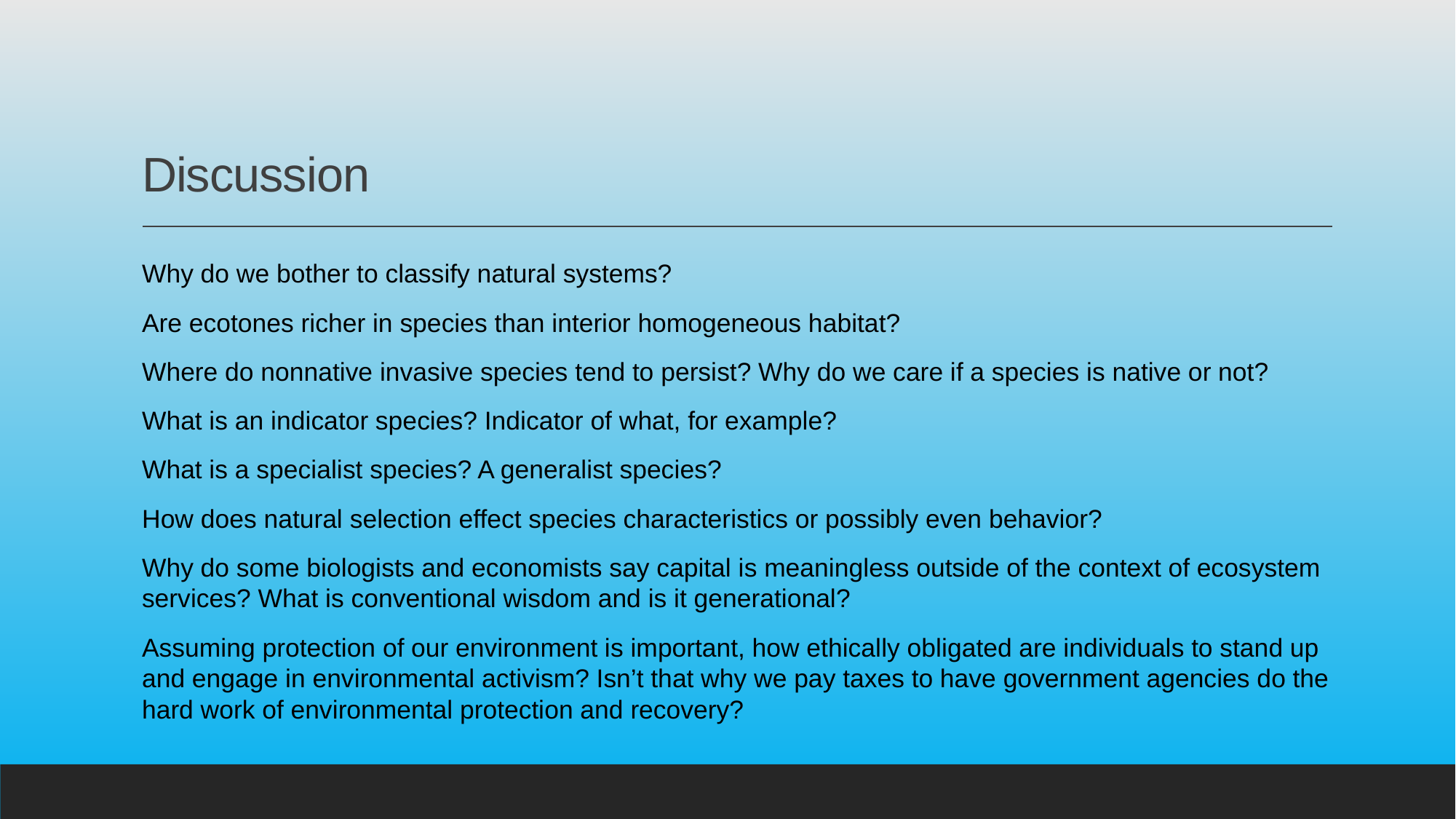

# Discussion
Why do we bother to classify natural systems?
Are ecotones richer in species than interior homogeneous habitat?
Where do nonnative invasive species tend to persist? Why do we care if a species is native or not?
What is an indicator species? Indicator of what, for example?
What is a specialist species? A generalist species?
How does natural selection effect species characteristics or possibly even behavior?
Why do some biologists and economists say capital is meaningless outside of the context of ecosystem services? What is conventional wisdom and is it generational?
Assuming protection of our environment is important, how ethically obligated are individuals to stand up and engage in environmental activism? Isn’t that why we pay taxes to have government agencies do the hard work of environmental protection and recovery?